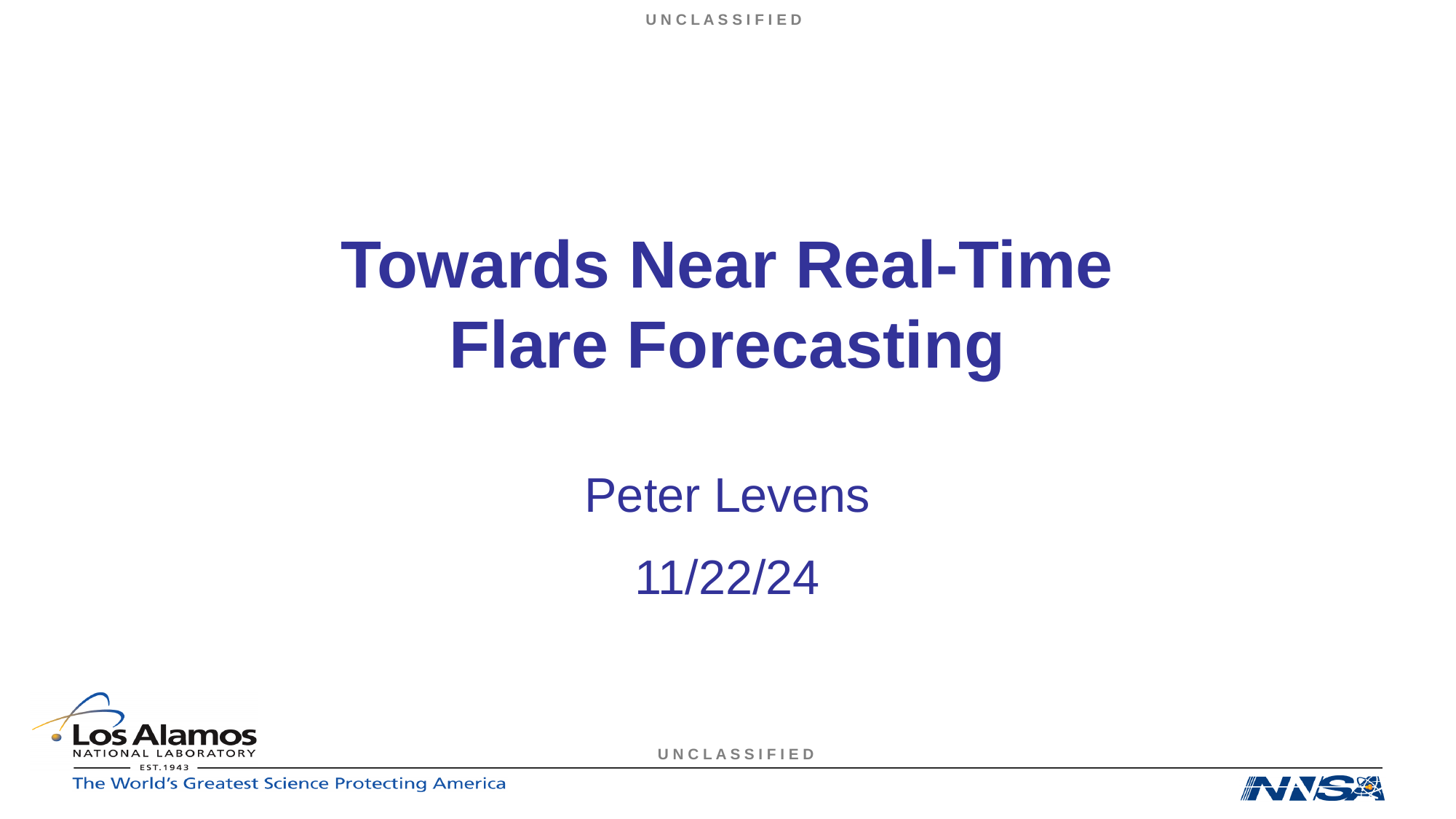

# Towards Near Real-Time Flare Forecasting
Peter Levens
11/22/24